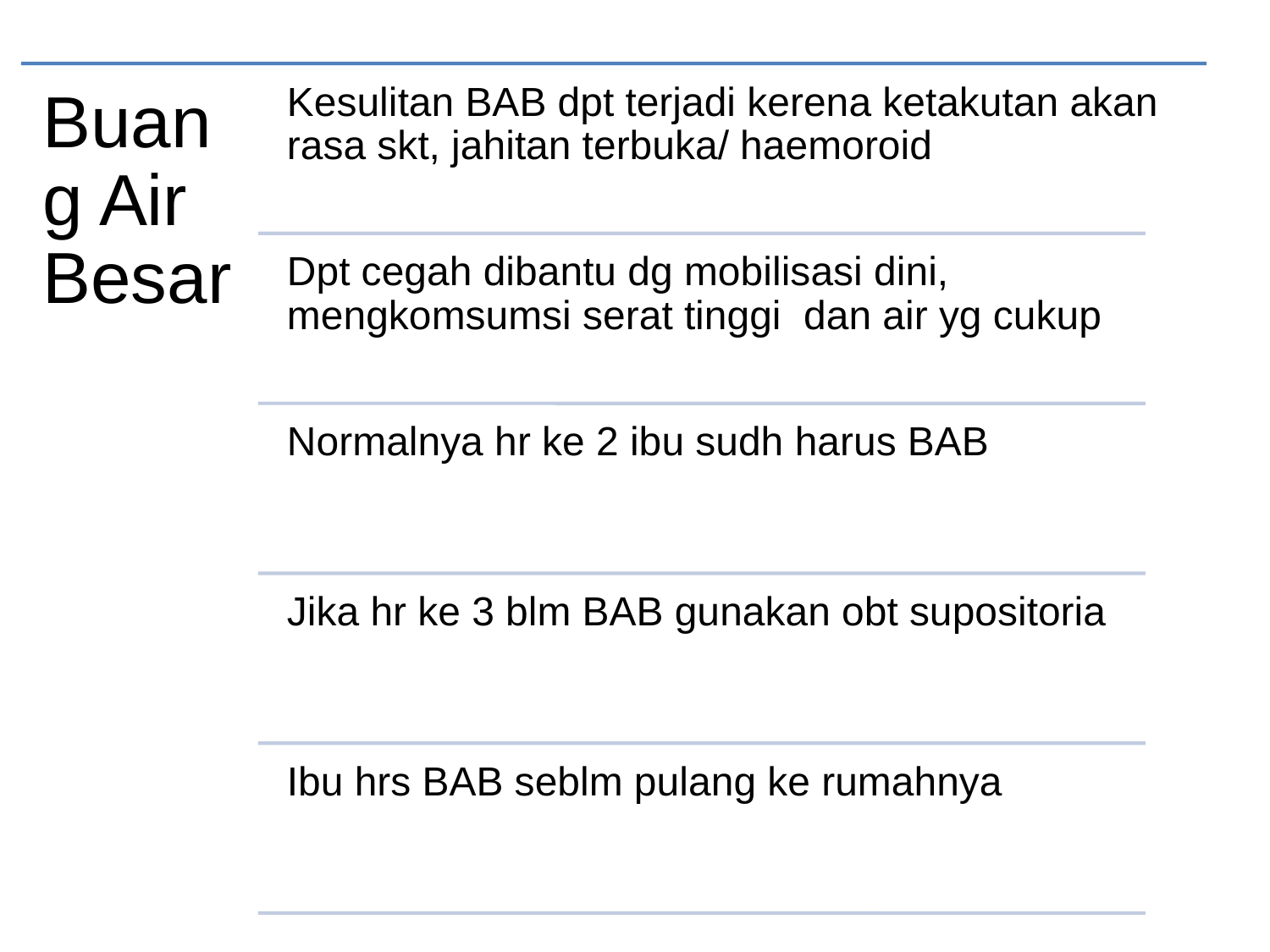

Buang Air Besar
Kesulitan BAB dpt terjadi kerena ketakutan akan rasa skt, jahitan terbuka/ haemoroid
Dpt cegah dibantu dg mobilisasi dini, mengkomsumsi serat tinggi  dan air yg cukup
Normalnya hr ke 2 ibu sudh harus BAB
Jika hr ke 3 blm BAB gunakan obt supositoria
Ibu hrs BAB seblm pulang ke rumahnya